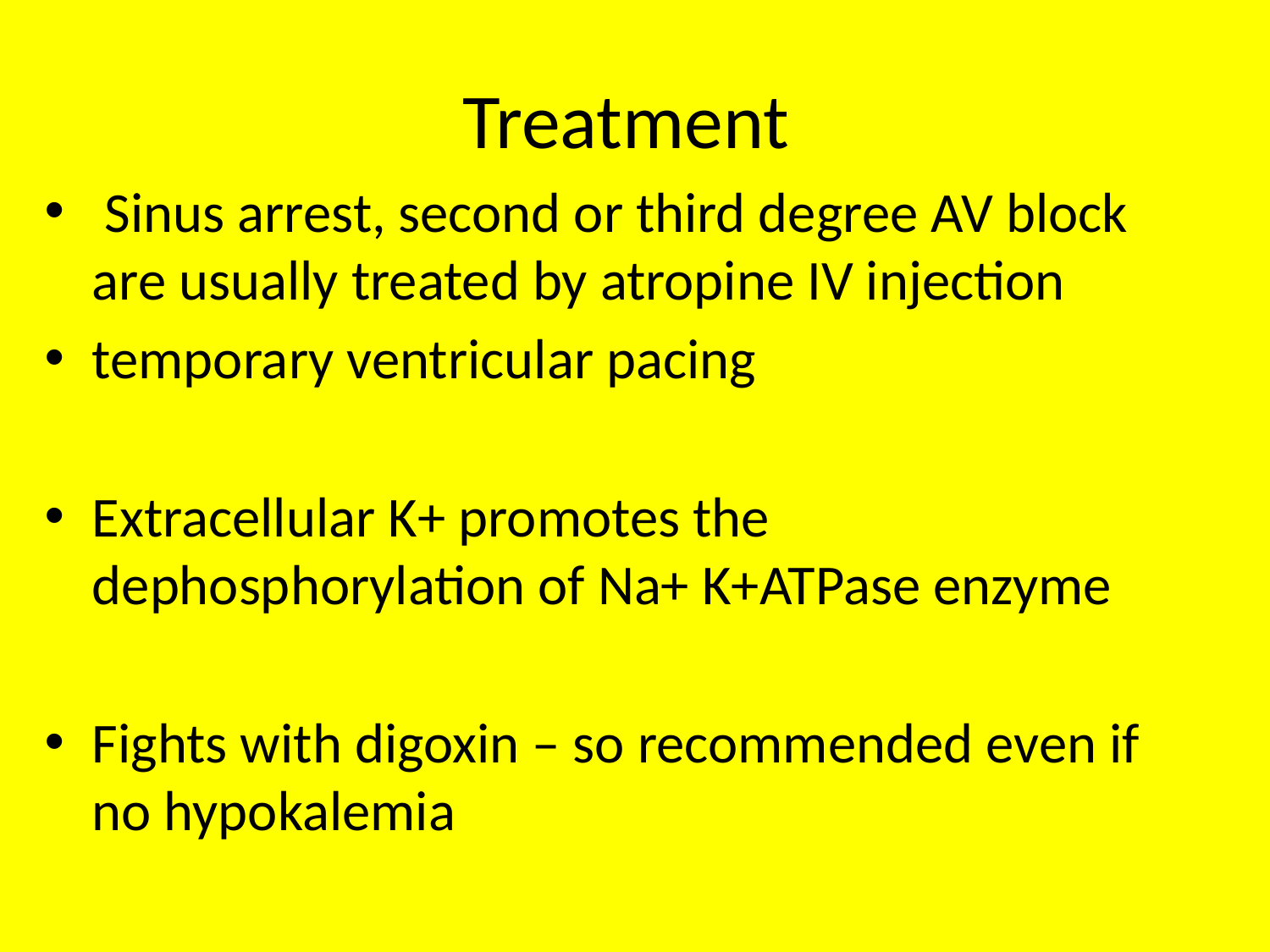

# Treatment
 Sinus arrest, second or third degree AV block are usually treated by atropine IV injection
temporary ventricular pacing

Extracellular K+ promotes the dephosphorylation of Na+ K+ATPase enzyme

Fights with digoxin – so recommended even if no hypokalemia